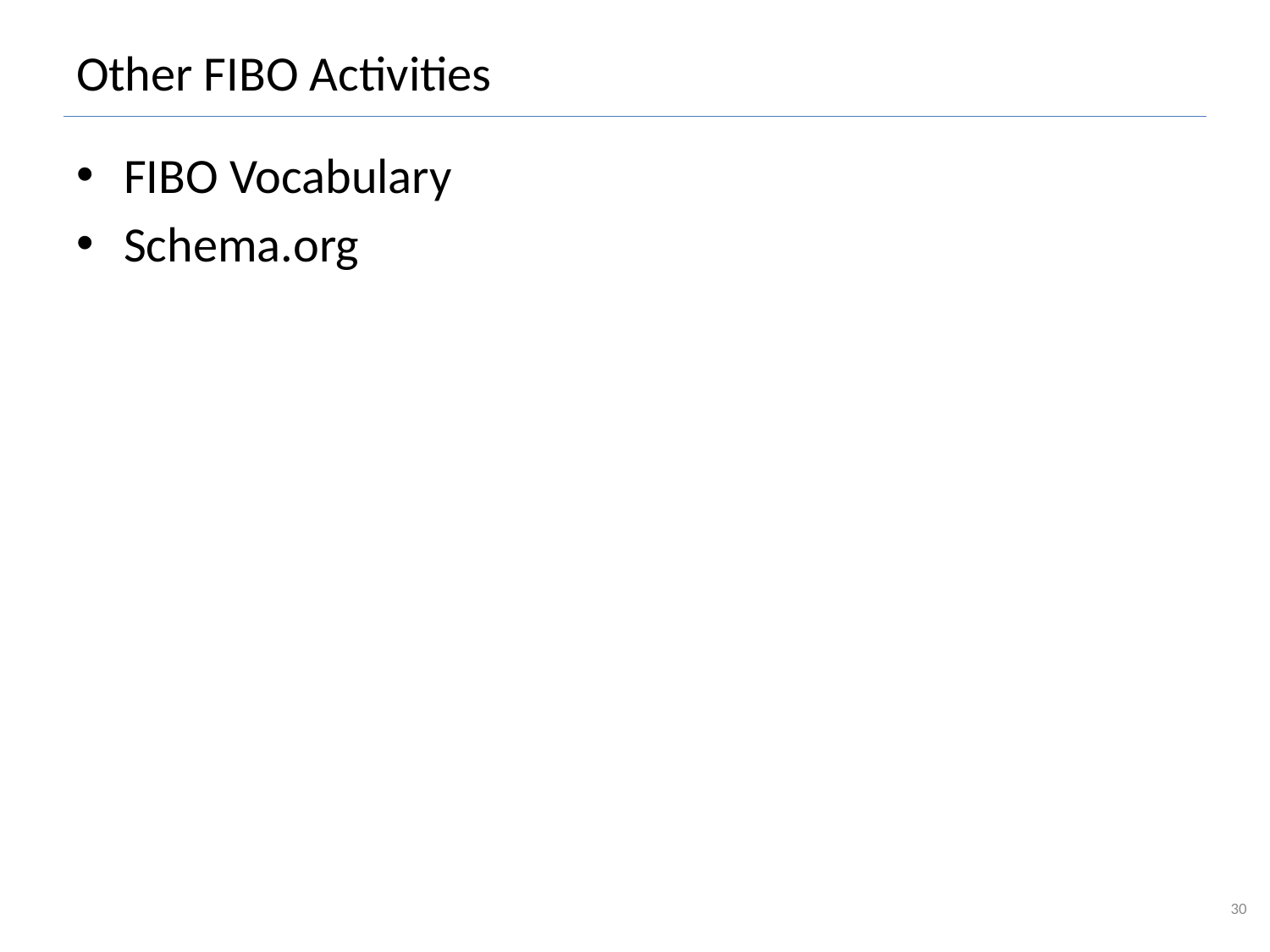

# Other FIBO Activities
FIBO Vocabulary
Schema.org
30